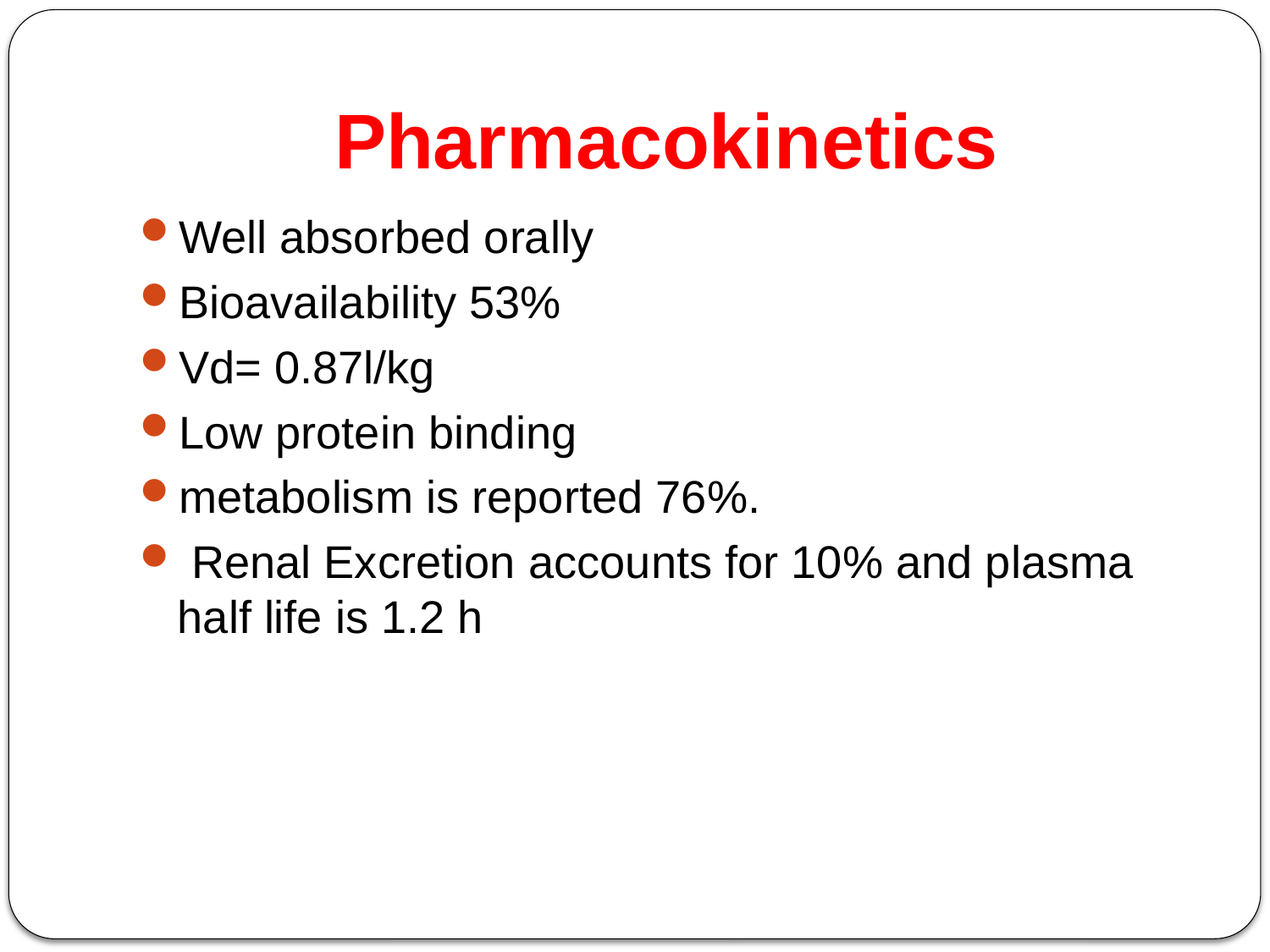

# Pharmacokinetics
Well absorbed orally
Bioavailability 53%
Vd= 0.87l/kg
Low protein binding
metabolism is reported 76%.
 Renal Excretion accounts for 10% and plasma half life is 1.2 h